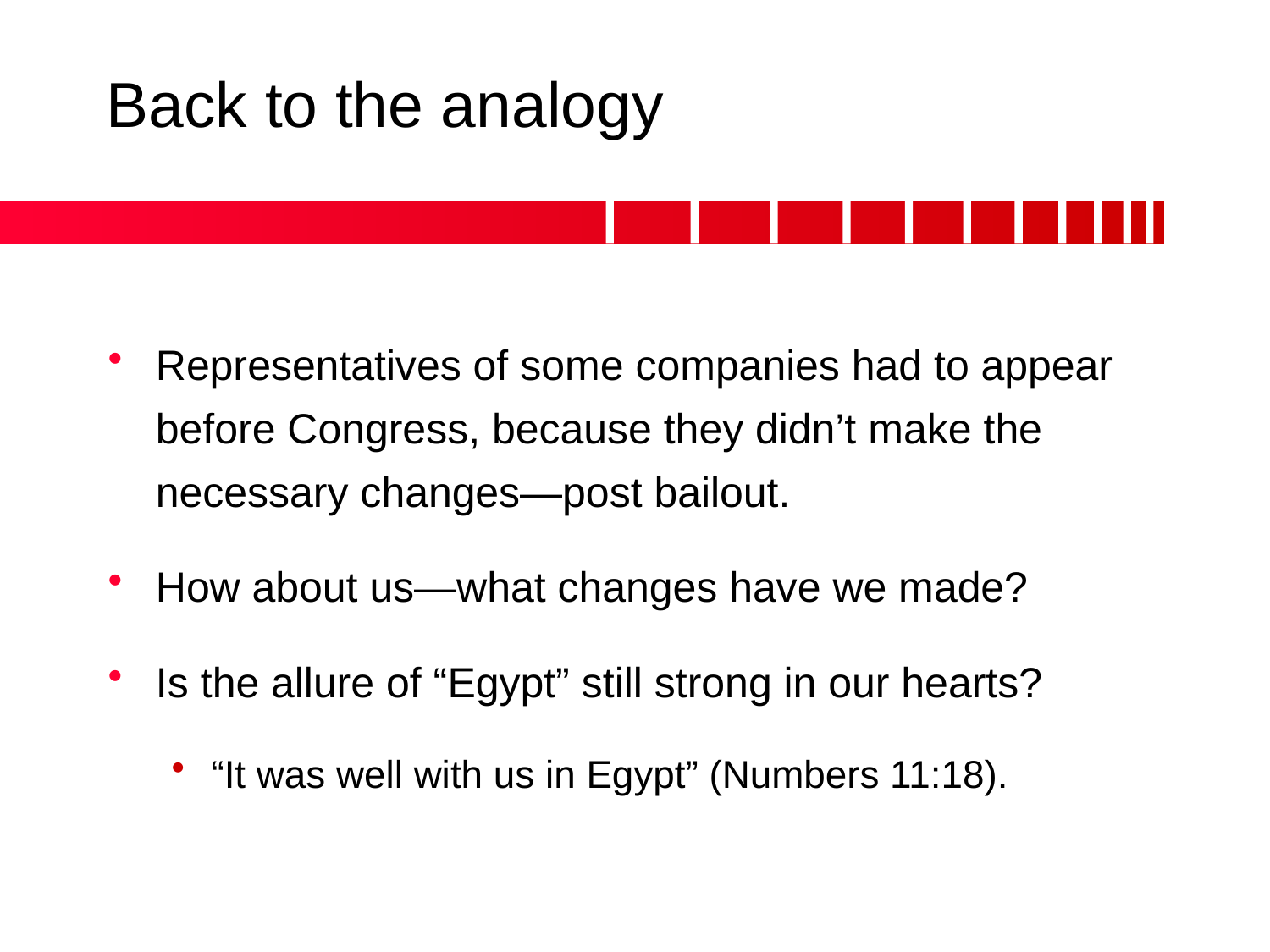

# Back to the analogy
Representatives of some companies had to appear before Congress, because they didn’t make the necessary changes—post bailout.
How about us—what changes have we made?
Is the allure of “Egypt” still strong in our hearts?
“It was well with us in Egypt” (Numbers 11:18).